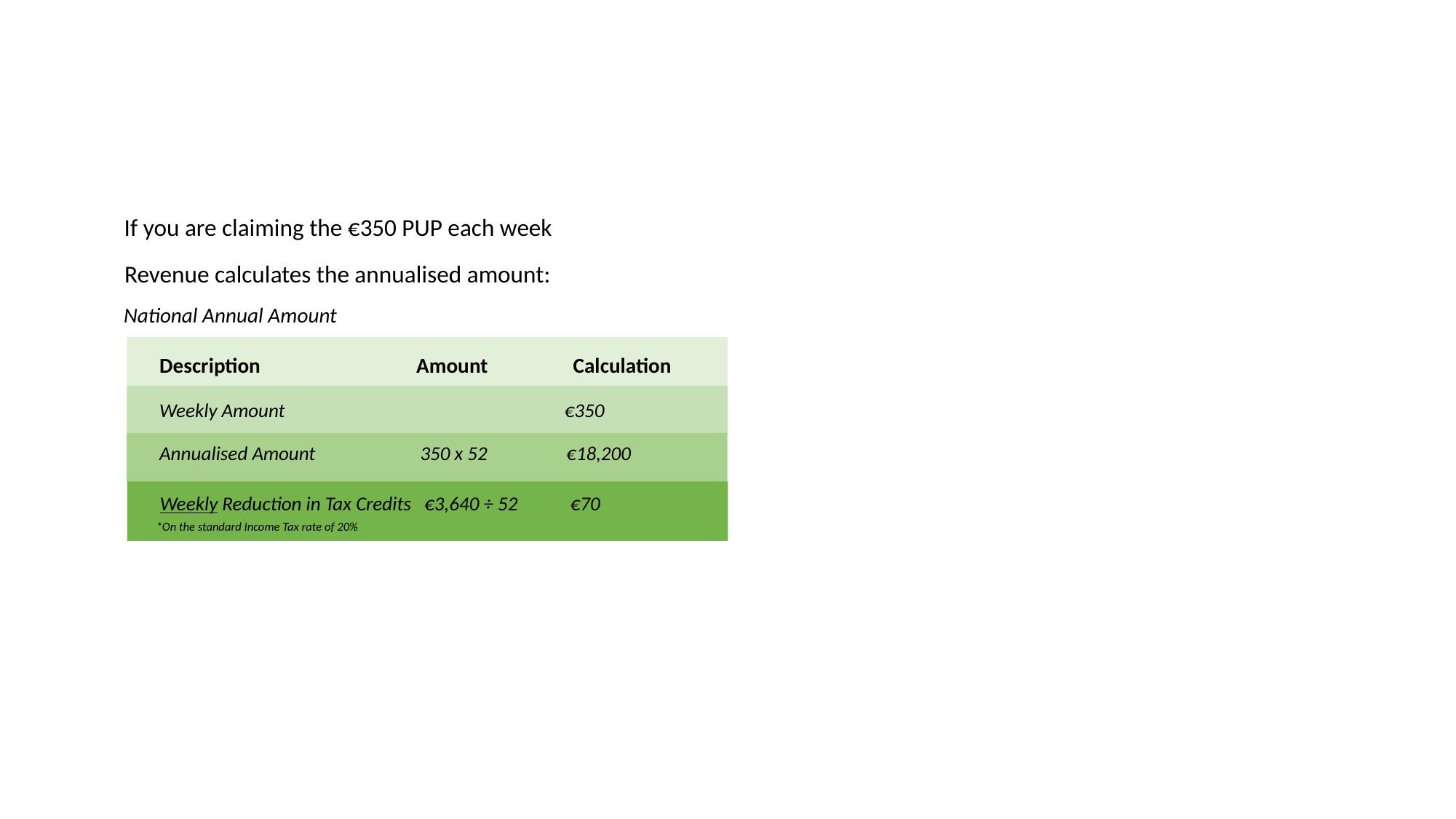

If you are claiming the €350 PUP each week
Revenue calculates the annualised amount:
National Annual Amount

Description                                 Amount                  Calculation

Weekly Amount                                                                €350

Annualised Amount                        350 x 52                  €18,200

Weekly Reduction in Tax Credits   €3,640 ÷ 52            €70
*On the standard Income Tax rate of 20%